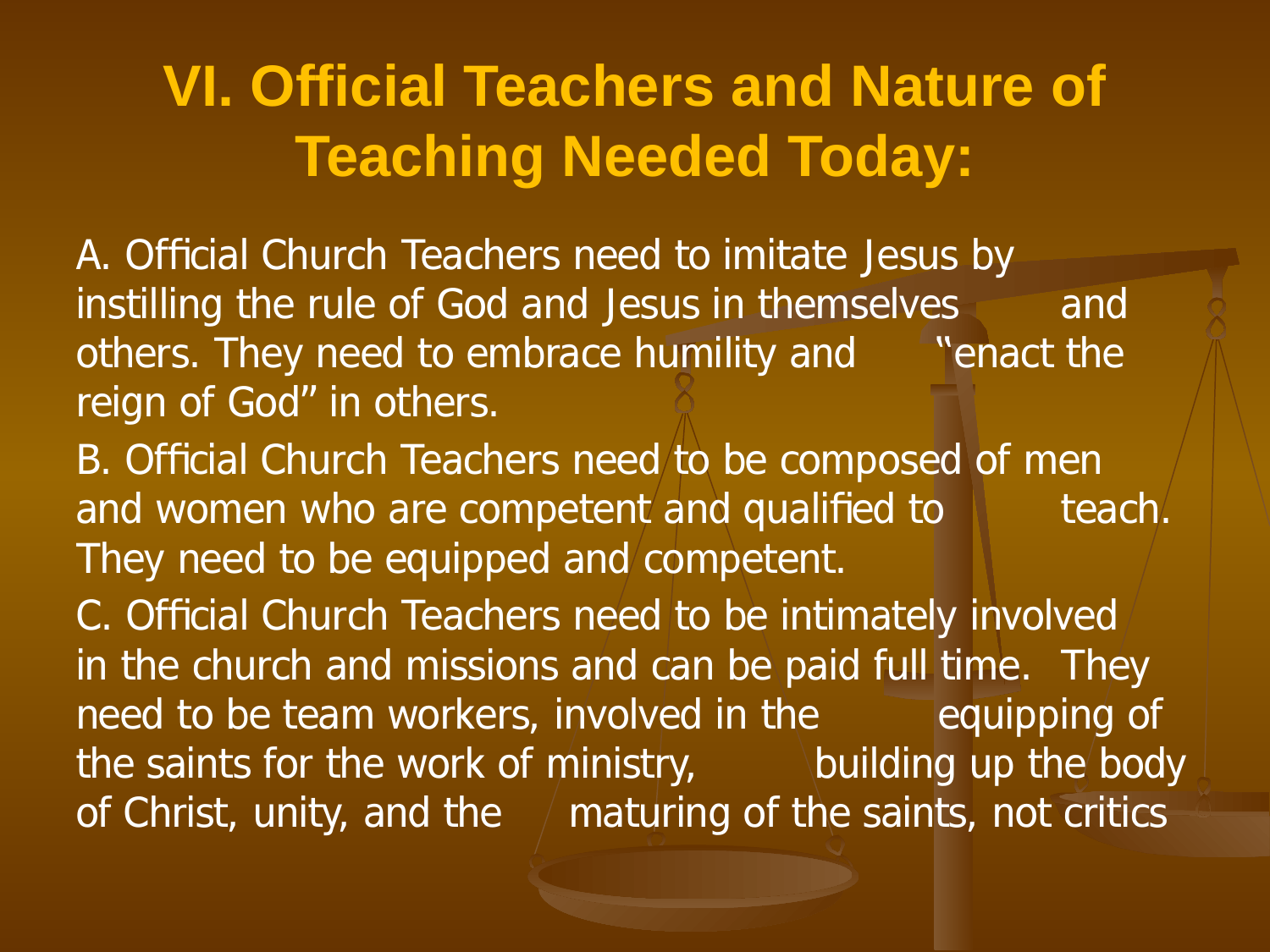

# VI. Official Teachers and Nature of Teaching Needed Today:
A. Official Church Teachers need to imitate Jesus by 	instilling the rule of God and Jesus in themselves 	and others. They need to embrace humility and 	“enact the reign of God” in others.
B. Official Church Teachers need to be composed of men 	and women who are competent and qualified to 	teach. They need to be equipped and competent.
C. Official Church Teachers need to be intimately involved 	in the church and missions and can be paid full time. 	They need to be team workers, involved in the 	equipping of the saints for the work of ministry, 	building up the body of Christ, unity, and the 	maturing of the saints, not critics